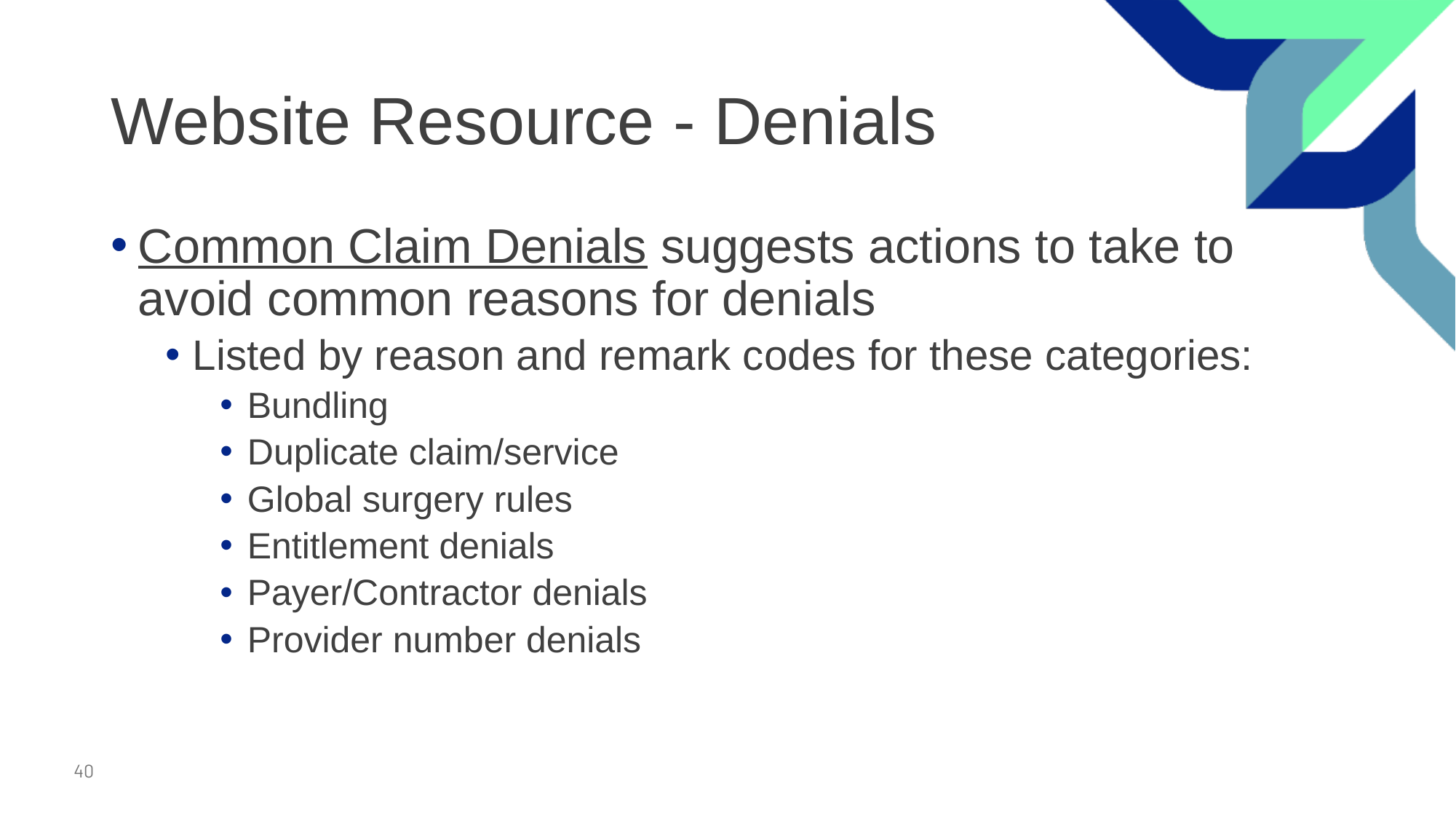

# Website Resource - Denials
Common Claim Denials suggests actions to take to avoid common reasons for denials
Listed by reason and remark codes for these categories:
Bundling
Duplicate claim/service
Global surgery rules
Entitlement denials
Payer/Contractor denials
Provider number denials